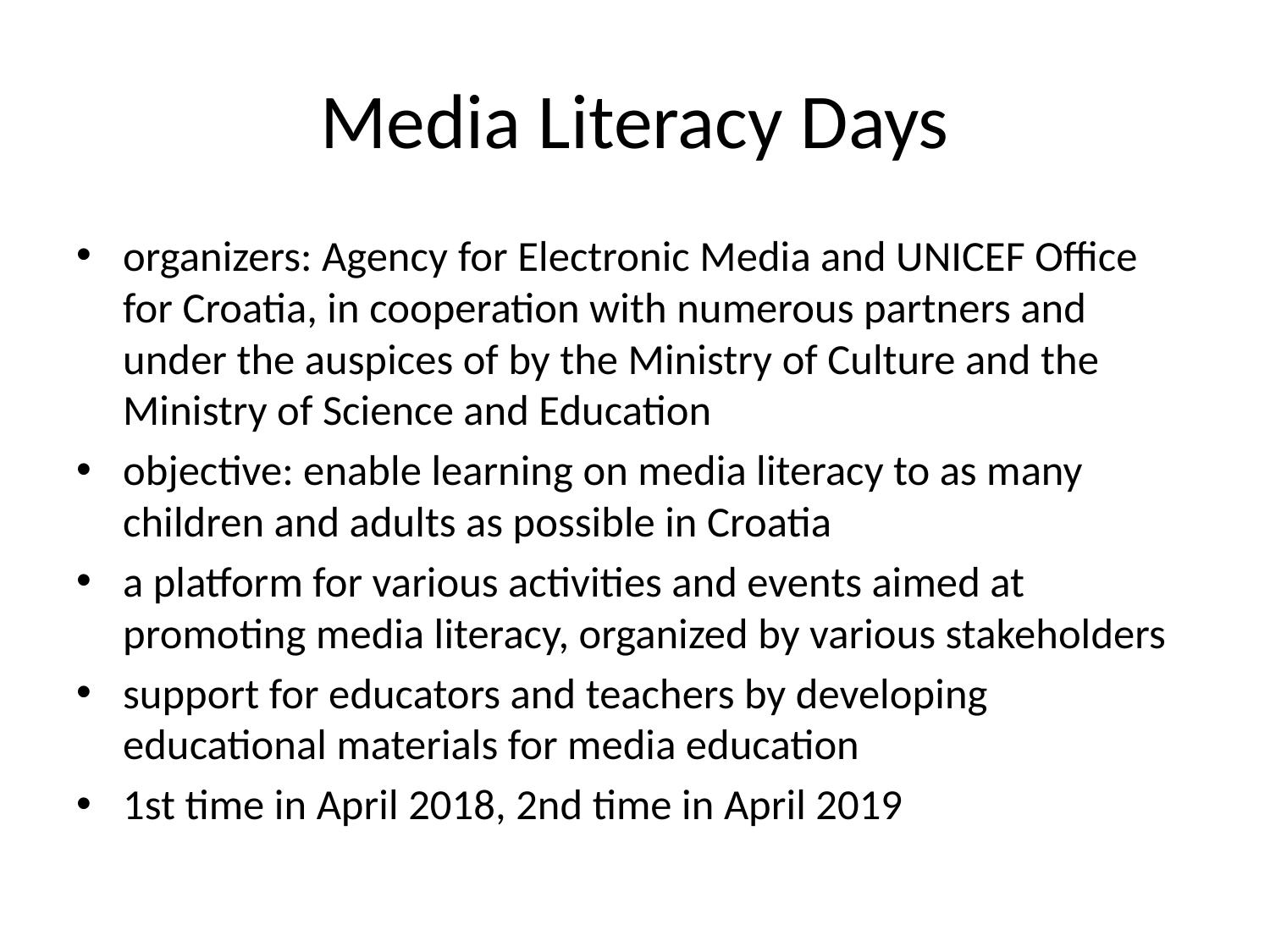

# Media Literacy Days
organizers: Agency for Electronic Media and UNICEF Office for Croatia, in cooperation with numerous partners and under the auspices of by the Ministry of Culture and the Ministry of Science and Education
objective: enable learning on media literacy to as many children and adults as possible in Croatia
a platform for various activities and events aimed at promoting media literacy, organized by various stakeholders
support for educators and teachers by developing educational materials for media education
1st time in April 2018, 2nd time in April 2019